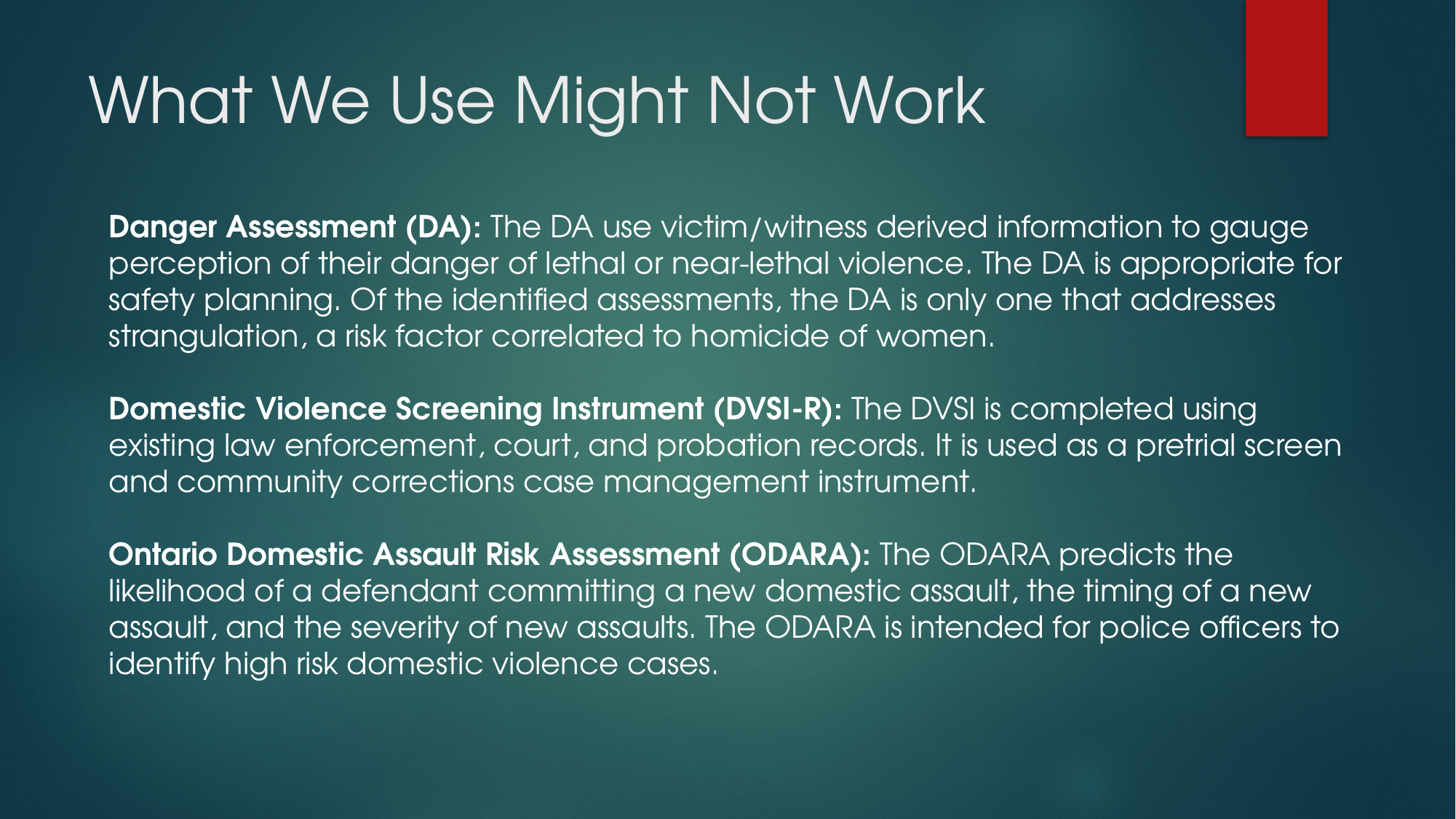

# What We Use Might Not Work
Danger Assessment (DA): The DA use victim/witness derived information to gauge perception of their danger of lethal or near-lethal violence. The DA is appropriate for safety planning. Of the identified assessments, the DA is only one that addresses strangulation, a risk factor correlated to homicide of women.

Domestic Violence Screening Instrument (DVSI-R): The DVSI is completed using existing law enforcement, court, and probation records. It is used as a pretrial screen and community corrections case management instrument.

Ontario Domestic Assault Risk Assessment (ODARA): The ODARA predicts the likelihood of a defendant committing a new domestic assault, the timing of a new assault, and the severity of new assaults. The ODARA is intended for police officers to identify high risk domestic violence cases.